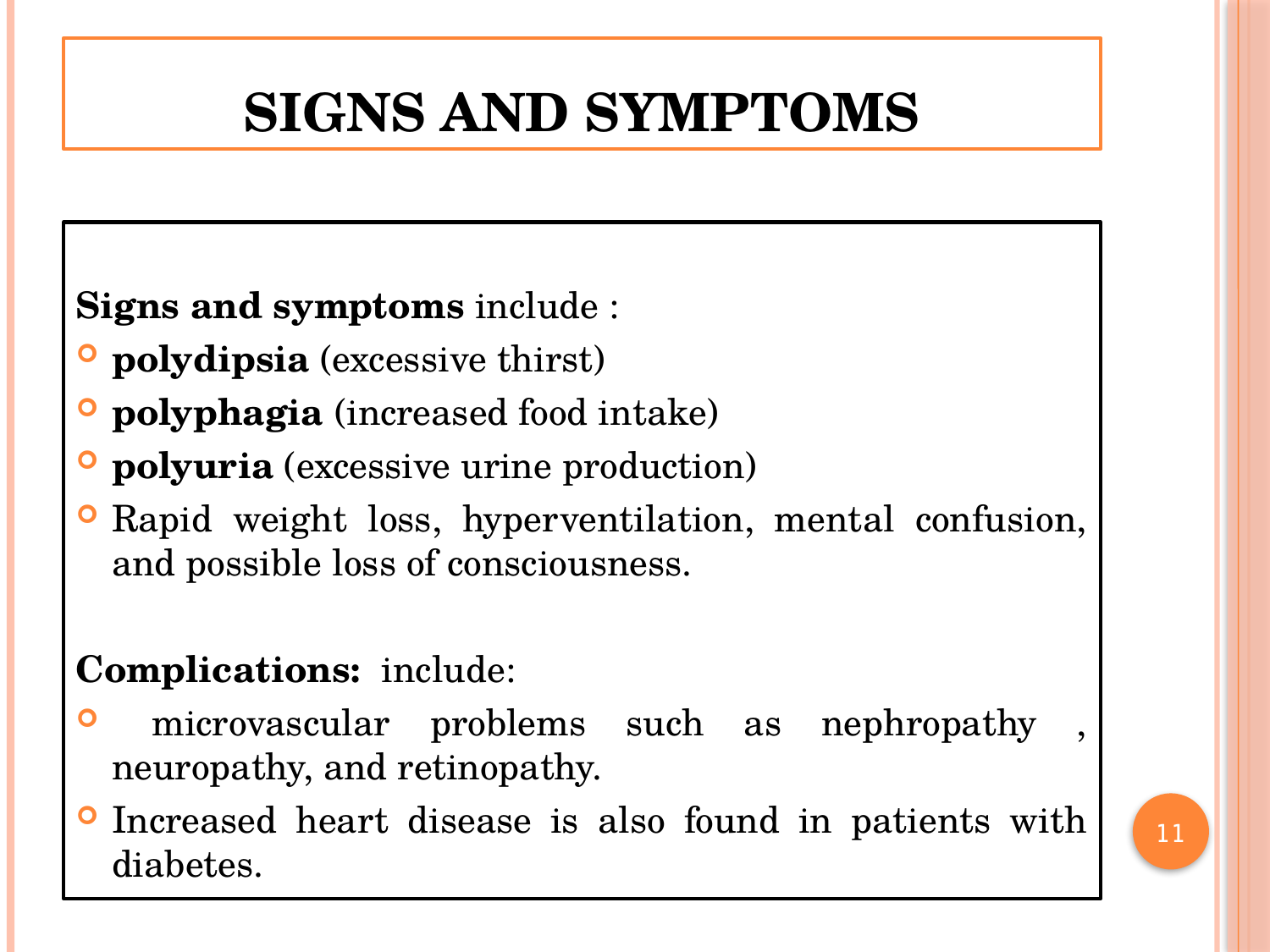

# Signs and symptoms

Signs and symptoms include :
polydipsia (excessive thirst)
polyphagia (increased food intake)
polyuria (excessive urine production)
Rapid weight loss, hyperventilation, mental confusion, and possible loss of consciousness.

Complications:  include:
 microvascular problems such as nephropathy , neuropathy, and retinopathy.
Increased heart disease is also found in patients with diabetes.

11